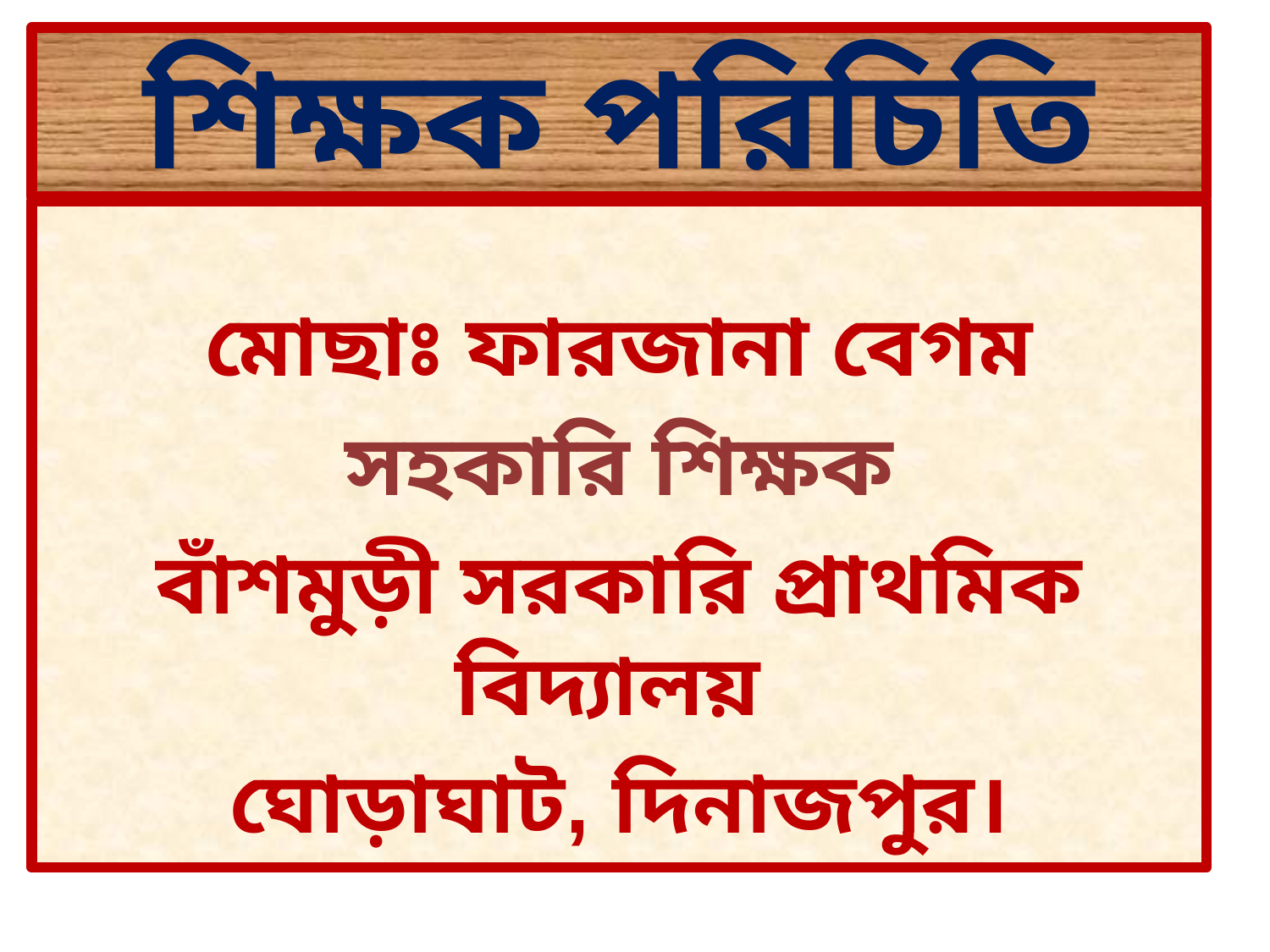

# শিক্ষক পরিচিতি

মোছাঃ ফারজানা বেগম
সহকারি শিক্ষক
বাঁশমুড়ী সরকারি প্রাথমিক বিদ্যালয়
ঘোড়াঘাট, দিনাজপুর।